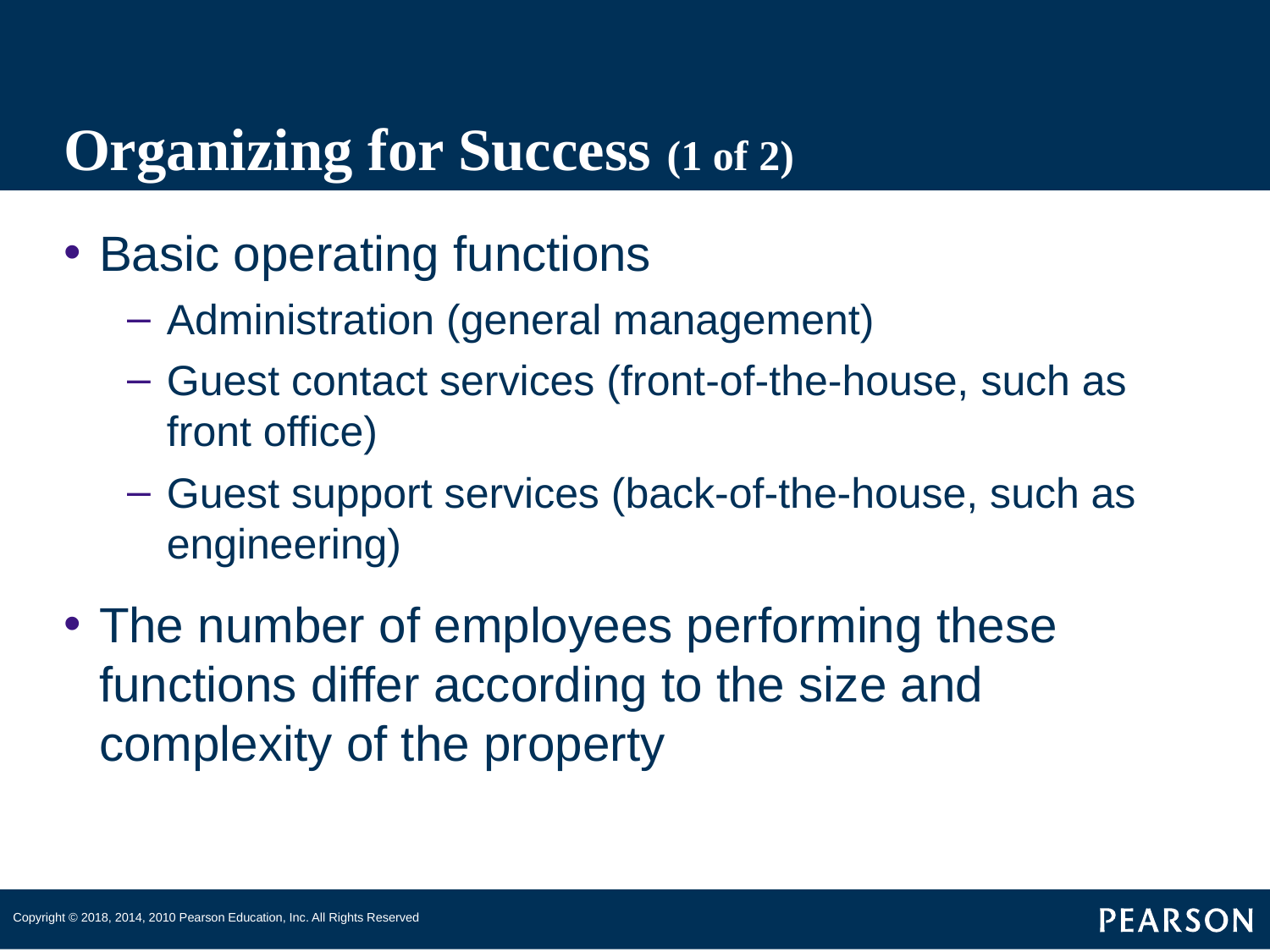

# Organizing for Success (1 of 2)
Basic operating functions
Administration (general management)
Guest contact services (front-of-the-house, such as front office)
Guest support services (back-of-the-house, such as engineering)
The number of employees performing these functions differ according to the size and complexity of the property